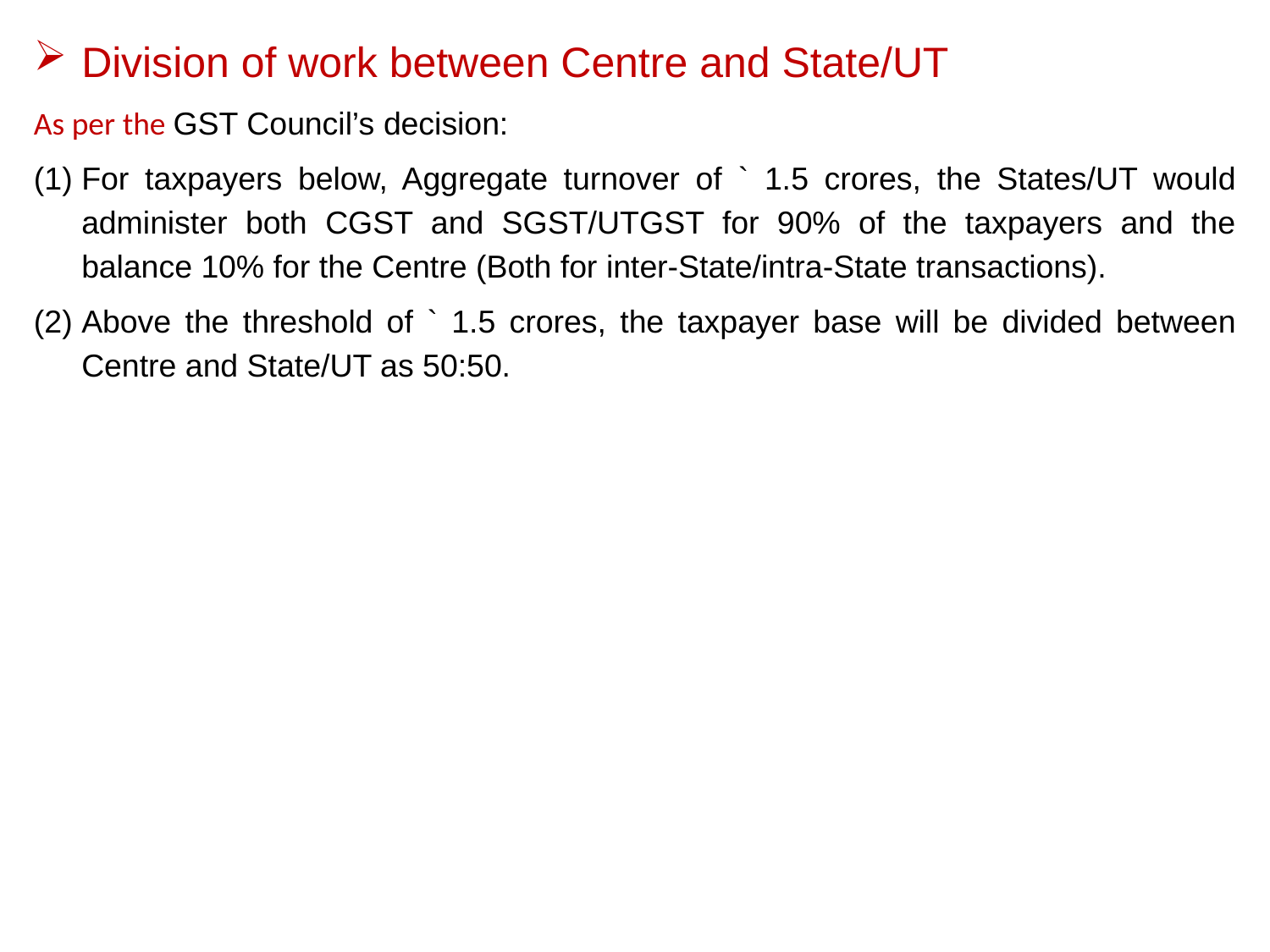

Division of work between Centre and State/UT
As per the GST Council’s decision:
For taxpayers below, Aggregate turnover of ` 1.5 crores, the States/UT would administer both CGST and SGST/UTGST for 90% of the taxpayers and the balance 10% for the Centre (Both for inter-State/intra-State transactions).
Above the threshold of ` 1.5 crores, the taxpayer base will be divided between Centre and State/UT as 50:50.